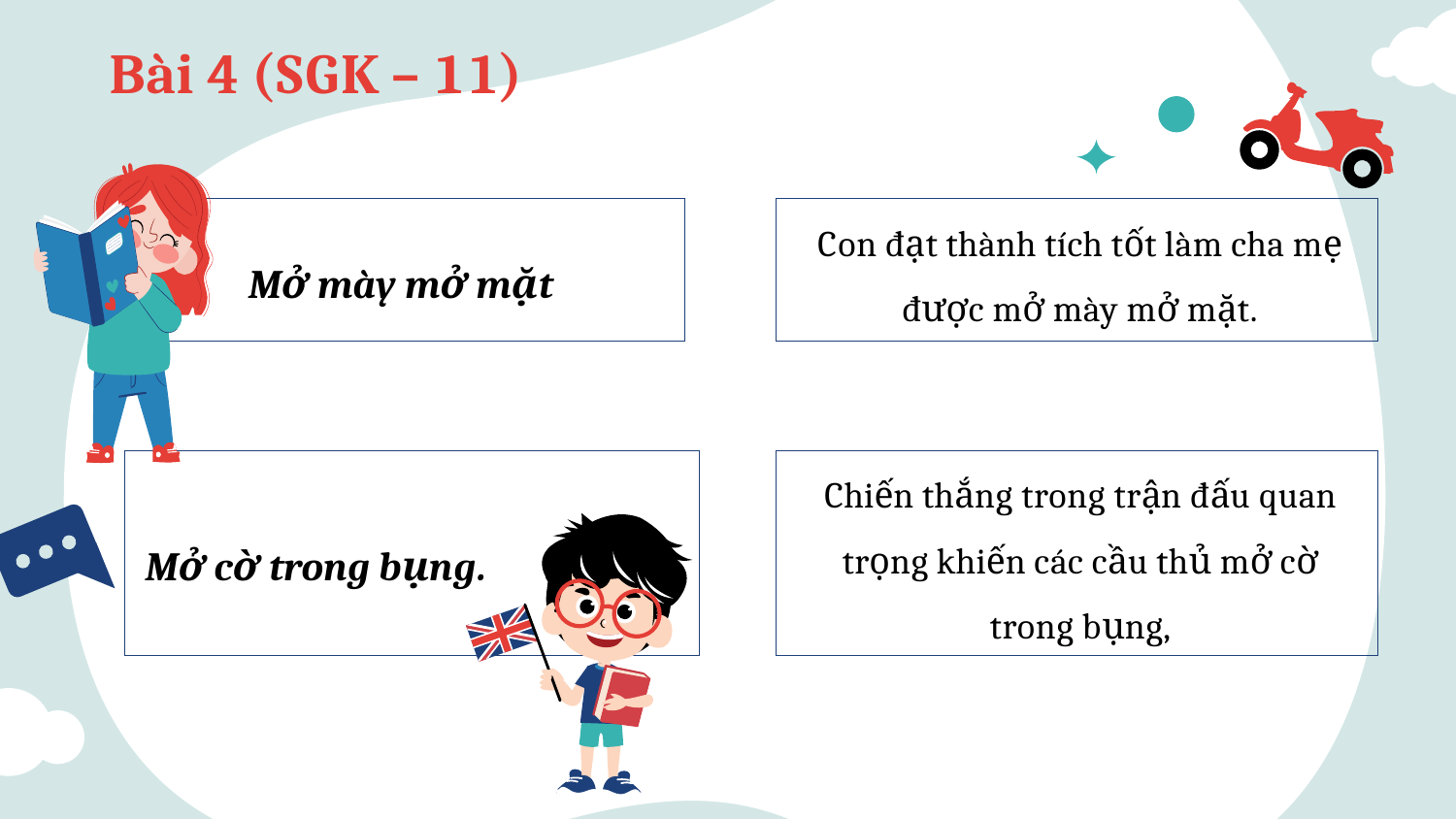

# Bài 4 (SGK – 11)

Mở mày mở mặt
Con đạt thành tích tốt làm cha mẹ được mở mày mở mặt.
Mở cờ trong bụng.
Chiến thắng trong trận đấu quan trọng khiến các cầu thủ mở cờ trong bụng,